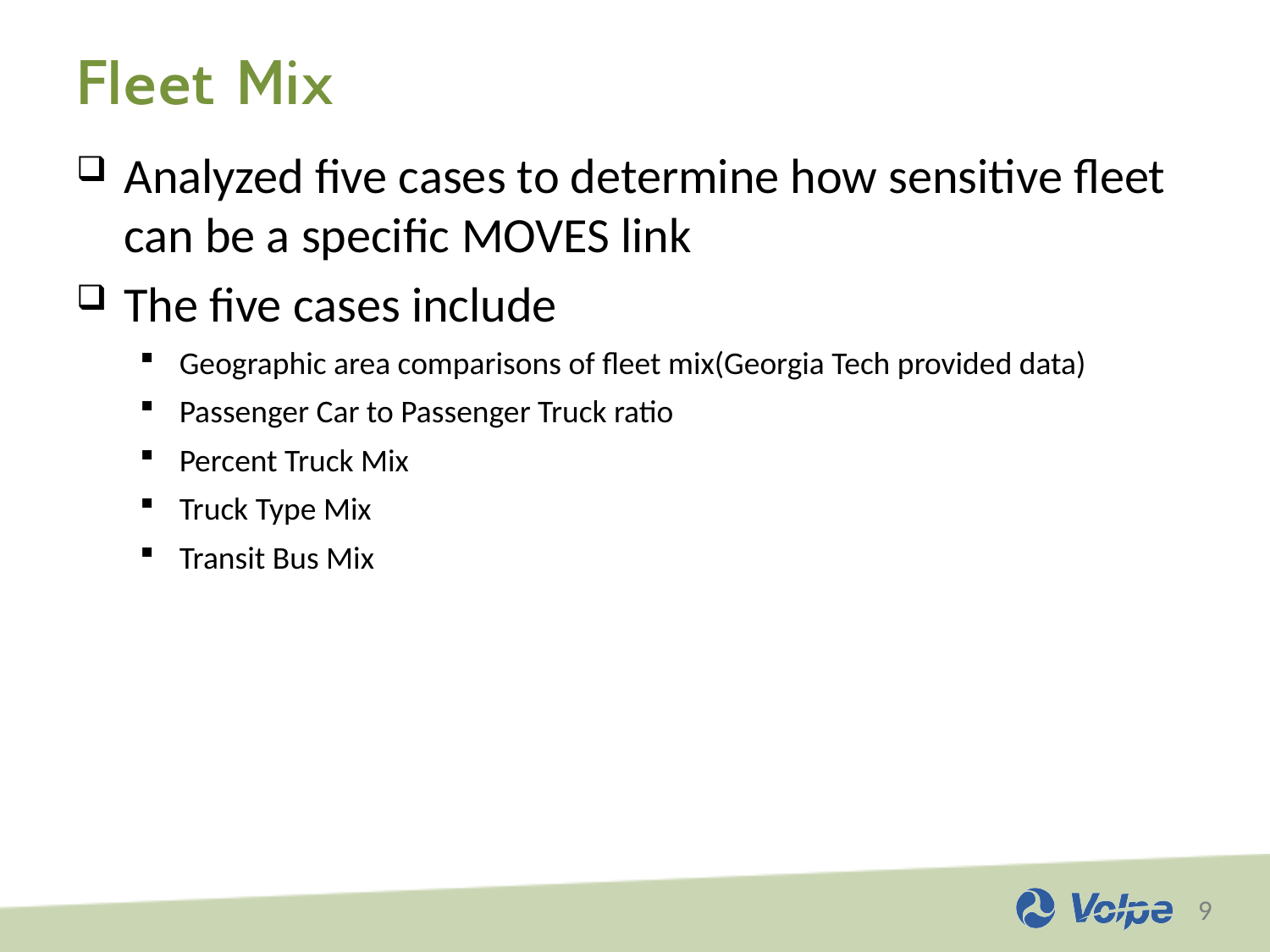

# Fleet Mix
Analyzed five cases to determine how sensitive fleet can be a specific MOVES link
The five cases include
Geographic area comparisons of fleet mix(Georgia Tech provided data)
Passenger Car to Passenger Truck ratio
Percent Truck Mix
Truck Type Mix
Transit Bus Mix